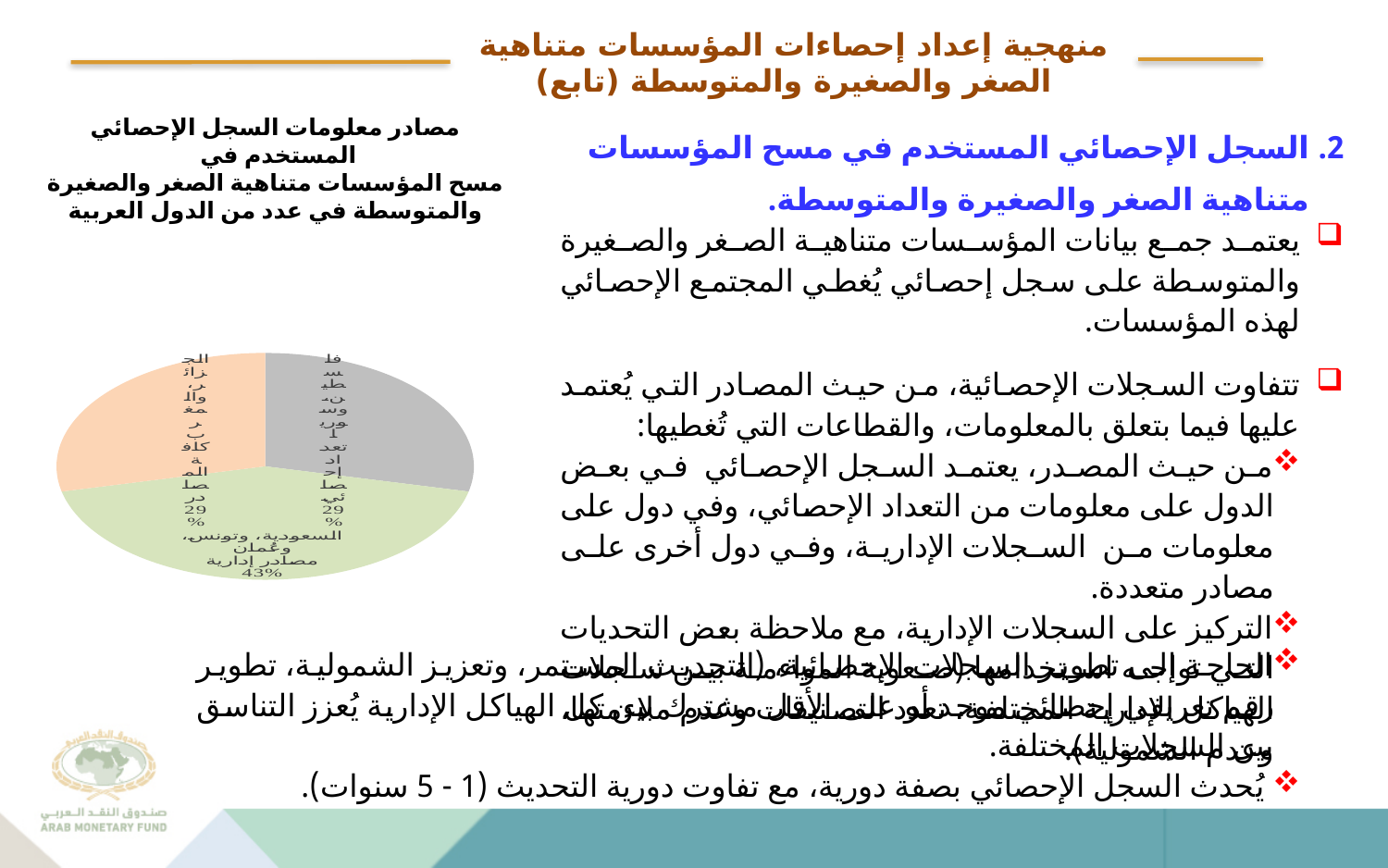

# منهجية إعداد إحصاءات المؤسسات متناهية الصغر والصغيرة والمتوسطة (تابع)
2. السجل الإحصائي المستخدم في مسح المؤسسات متناهية الصغر والصغيرة والمتوسطة.
يعتمد جمع بيانات المؤسسات متناهية الصغر والصغيرة والمتوسطة على سجل إحصائي يُغطي المجتمع الإحصائي لهذه المؤسسات.
تتفاوت السجلات الإحصائية، من حيث المصادر التي يُعتمد عليها فيما بتعلق بالمعلومات، والقطاعات التي تُغطيها:
من حيث المصدر، يعتمد السجل الإحصائي  في بعض الدول على معلومات من التعداد الإحصائي، وفي دول على معلومات من  السجلات الإدارية، وفي دول أخرى على مصادر متعددة.
التركيز على السجلات الإدارية، مع ملاحظة بعض التحديات التي تواجه استخدامها (صعوبة المواءمة بين سجلات الهياكل الإدارية المختلفة، تعدد التصنيفات وعدم ملاءمتها، وعدم الشمولية).

مصادر معلومات السجل الإحصائي المستخدم في
مسح المؤسسات متناهية الصغر والصغيرة والمتوسطة في عدد من الدول العربية

### Chart

| Category |  |
|---|---|
| تعداد إحصائي | 2.0 |
| مصادر إدارية | 3.0 |
| كافة المصادر | 2.0 |
الحاجة إلى تطوير السجلات الإحصائية، (التحديث المستمر، وتعزيز الشمولية، تطوير رقم تعريفي إحصائي موحد أو على الأقل مشترك بين كل الهياكل الإدارية يُعزز التناسق بين السجلات المختلفة.
 يُحدث السجل الإحصائي بصفة دورية، مع تفاوت دورية التحديث (1 - 5 سنوات).